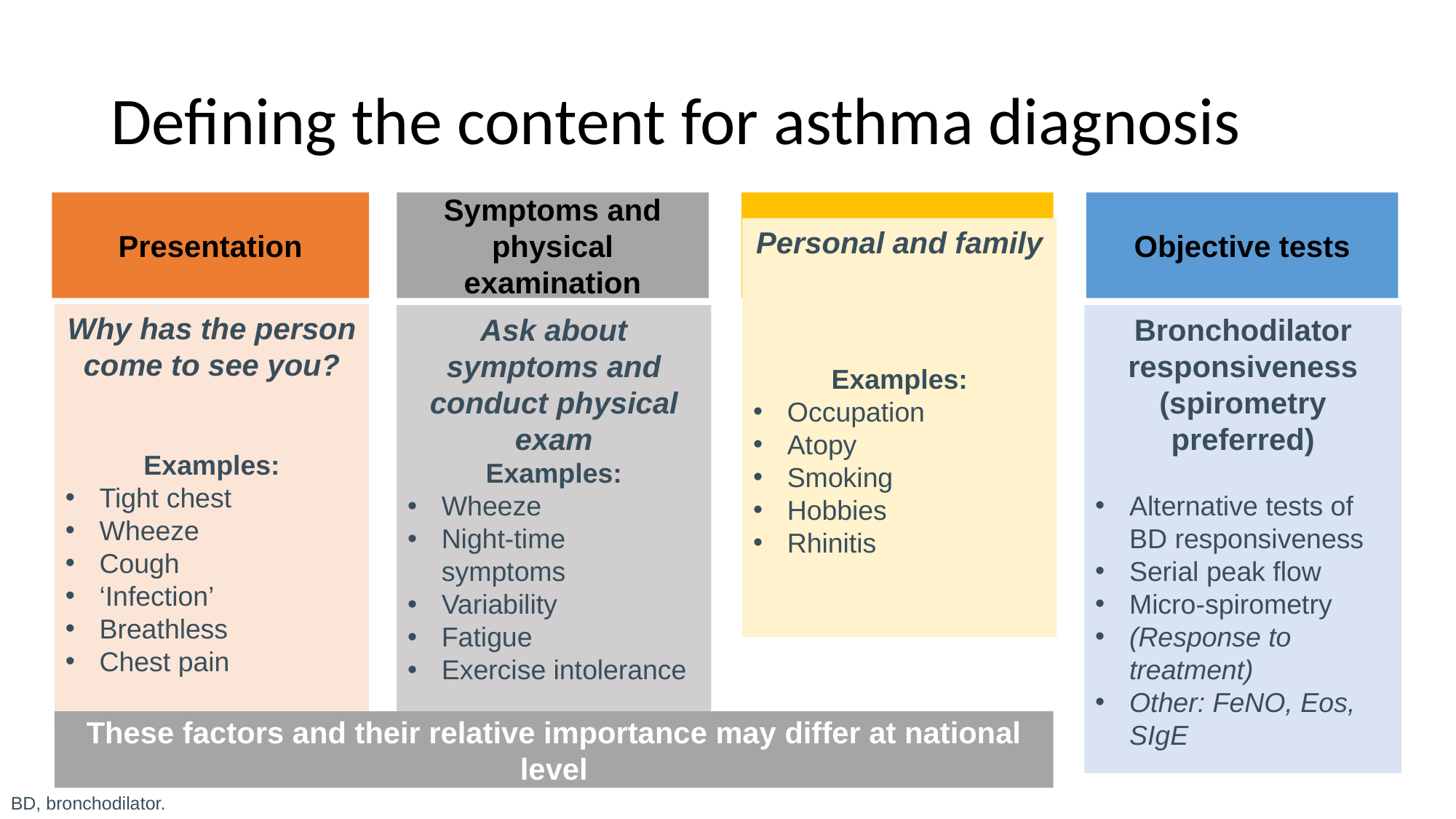

# Defining the content for asthma diagnosis
Presentation
Symptoms and physical examination
History
Objective tests
Personal and family

Examples:
Occupation
Atopy
Smoking
Hobbies
Rhinitis
Why has the person come to see you?

Examples:
Tight chest
Wheeze
Cough
‘Infection’
Breathless
Chest pain
Ask about symptoms and conduct physical exam
Examples:
Wheeze
Night-time  symptoms
Variability
Fatigue
Exercise intolerance
Bronchodilator responsiveness (spirometry preferred)

Alternative tests of BD responsiveness
Serial peak flow
Micro-spirometry
(Response to treatment)
Other: FeNO, Eos, SIgE
These factors and their relative importance may differ at national level
BD, bronchodilator.